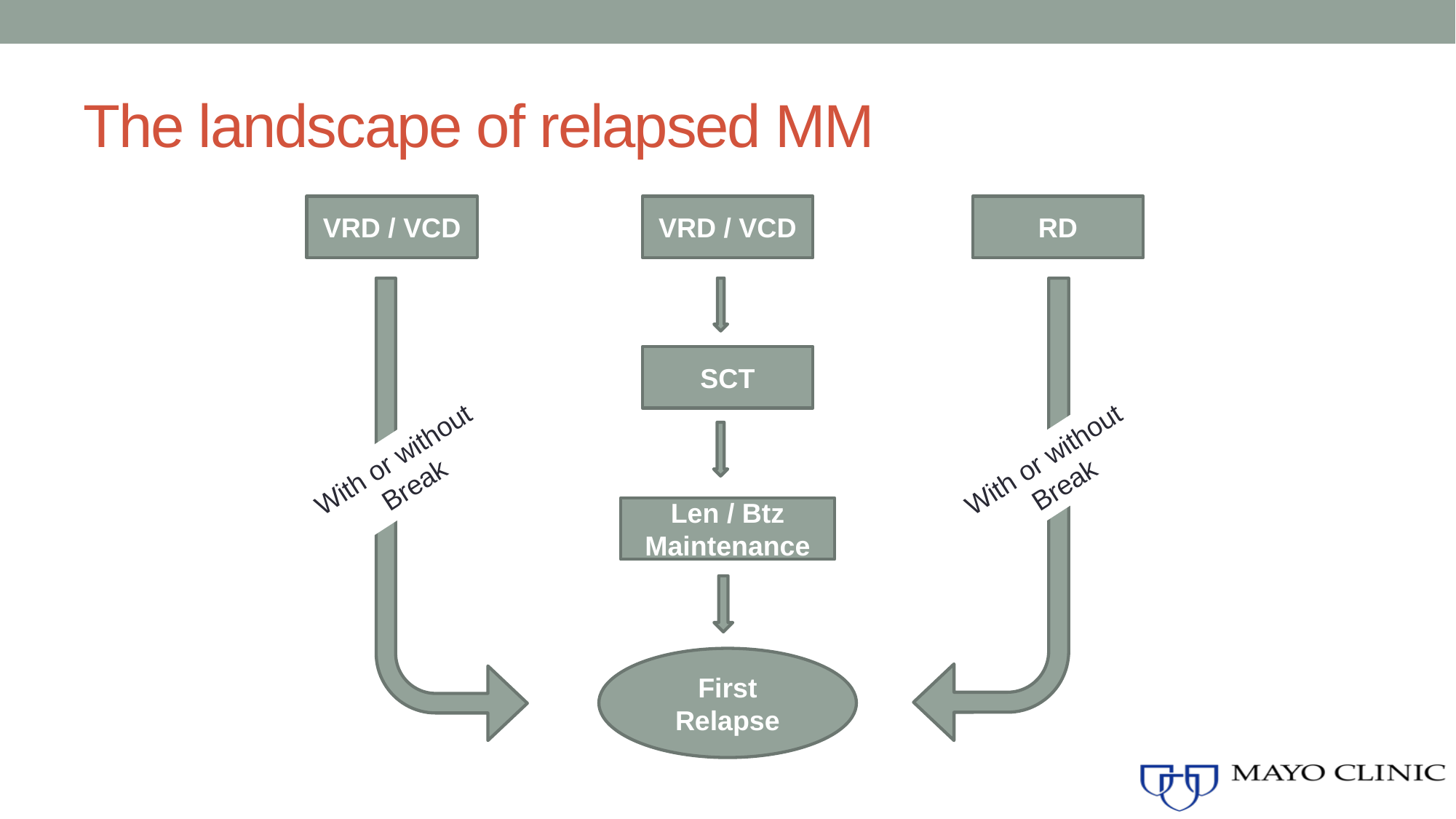

# The landscape of relapsed MM
VRD / VCD
RD
VRD / VCD

SCT

With or without
Break
With or without
Break
Len / Btz Maintenance

First Relapse